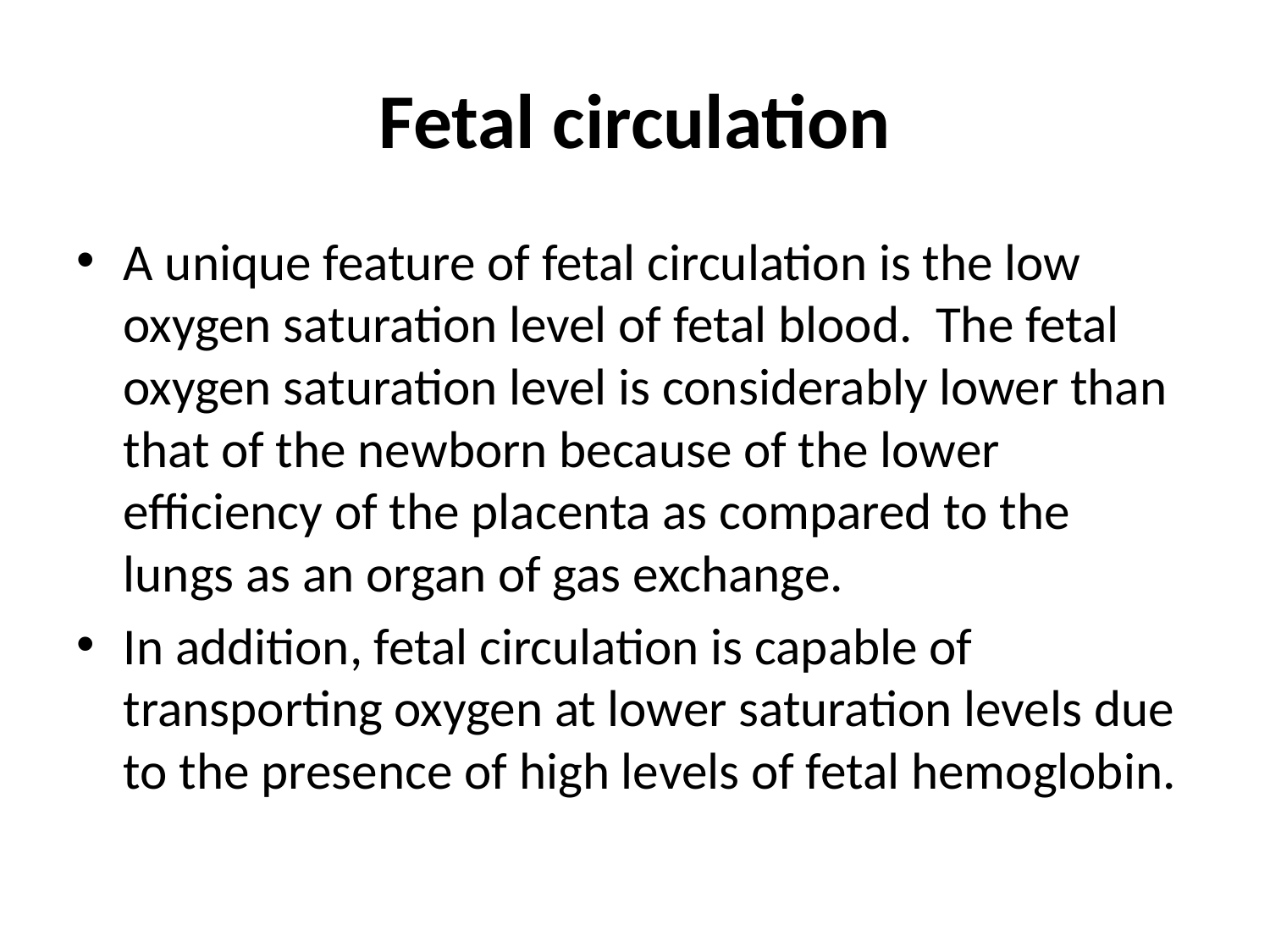

# Fetal circulation
A unique feature of fetal circulation is the low oxygen saturation level of fetal blood.  The fetal oxygen saturation level is considerably lower than that of the newborn because of the lower efficiency of the placenta as compared to the lungs as an organ of gas exchange.
In addition, fetal circulation is capable of transporting oxygen at lower saturation levels due to the presence of high levels of fetal hemoglobin.